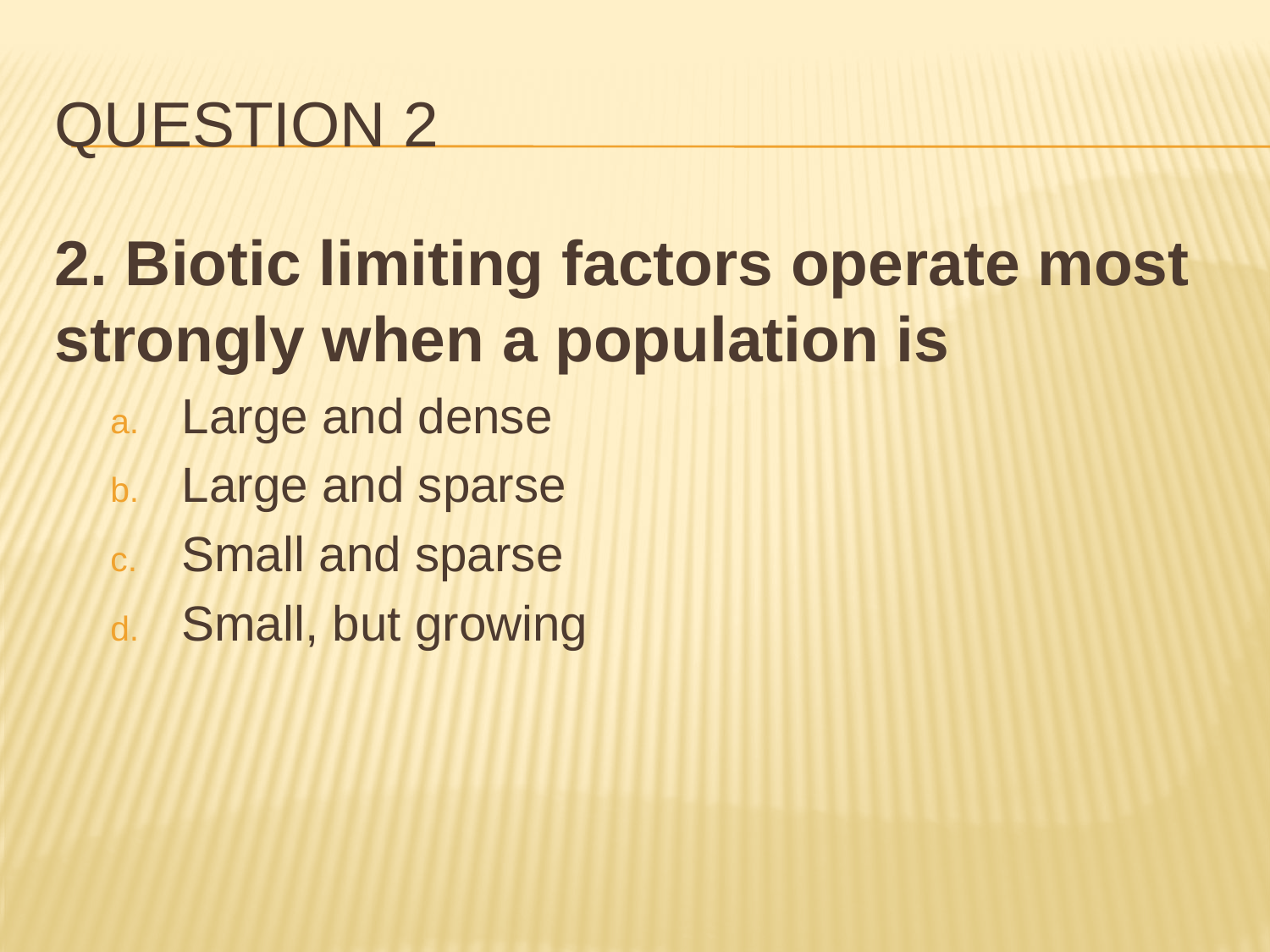

# Question 2
2. Biotic limiting factors operate most strongly when a population is
Large and dense
Large and sparse
Small and sparse
Small, but growing